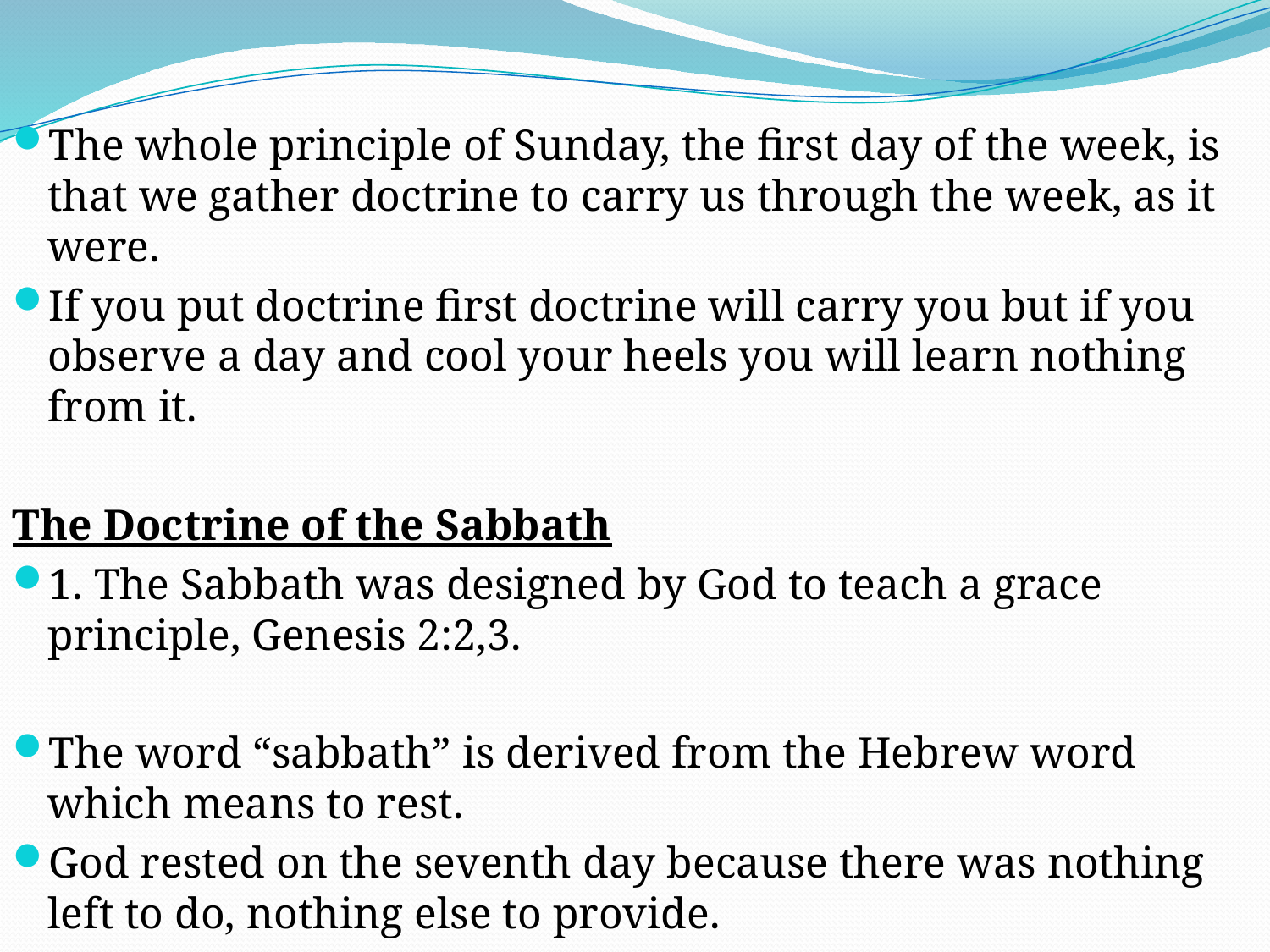

The whole principle of Sunday, the first day of the week, is that we gather doctrine to carry us through the week, as it were.
If you put doctrine first doctrine will carry you but if you observe a day and cool your heels you will learn nothing from it.

The Doctrine of the Sabbath
1. The Sabbath was designed by God to teach a grace principle, Genesis 2:2,3.

The word “sabbath” is derived from the Hebrew word which means to rest.
God rested on the seventh day because there was nothing left to do, nothing else to provide.